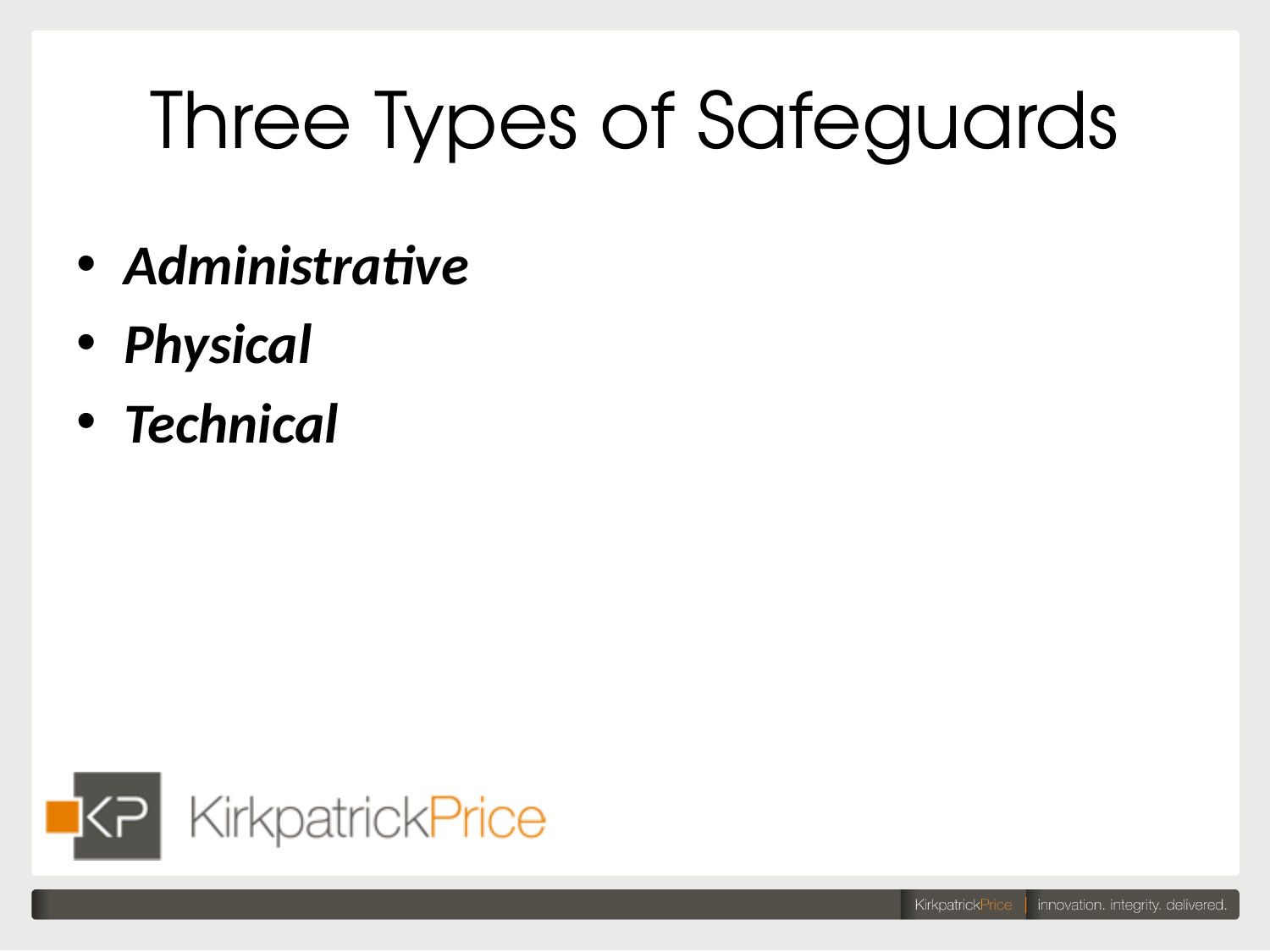

# Three Types of Safeguards
Administrative
Physical
Technical